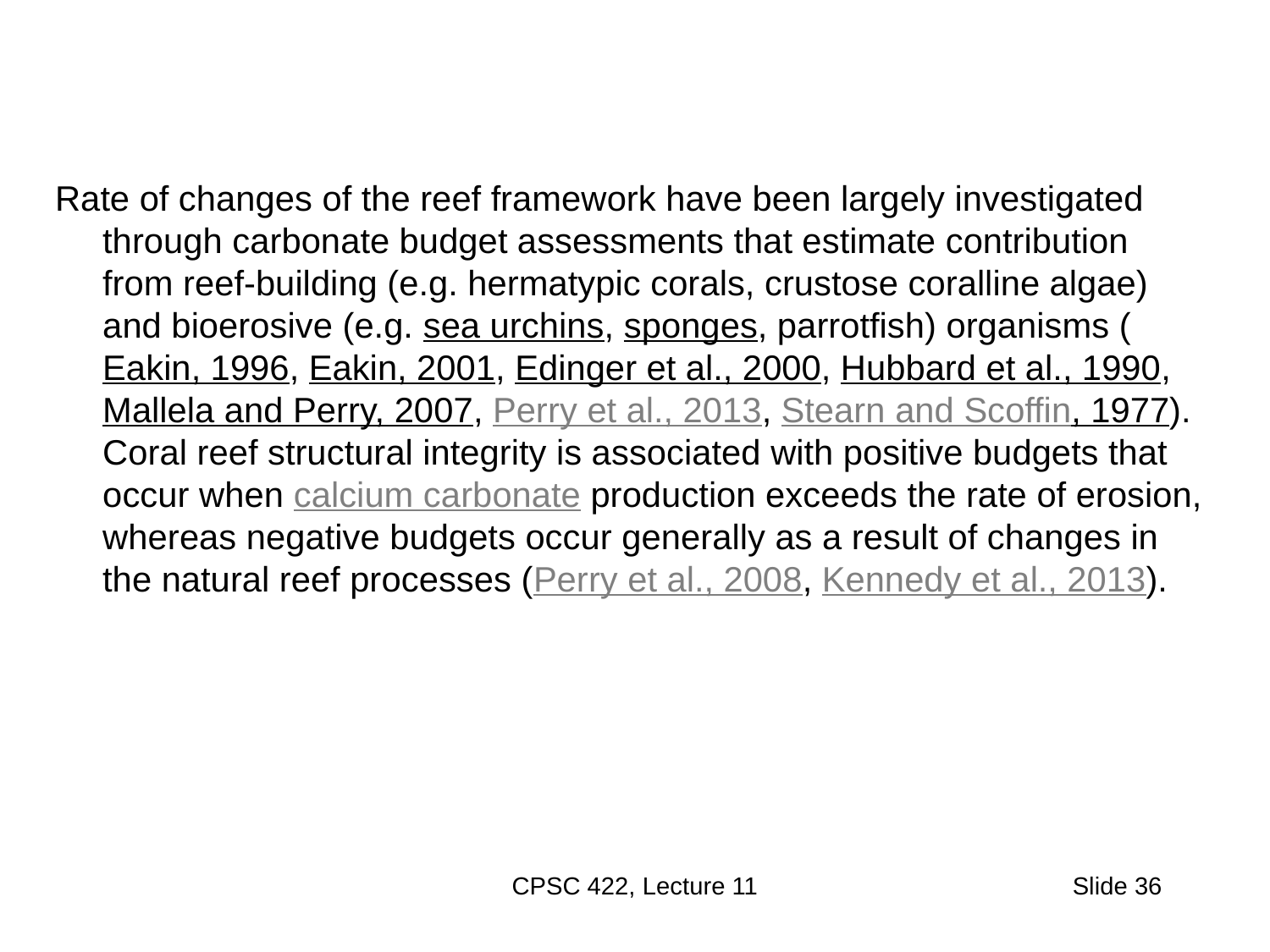

#
Rate of changes of the reef framework have been largely investigated through carbonate budget assessments that estimate contribution from reef-building (e.g. hermatypic corals, crustose coralline algae) and bioerosive (e.g. sea urchins, sponges, parrotfish) organisms (Eakin, 1996, Eakin, 2001, Edinger et al., 2000, Hubbard et al., 1990, Mallela and Perry, 2007, Perry et al., 2013, Stearn and Scoffin, 1977). Coral reef structural integrity is associated with positive budgets that occur when calcium carbonate production exceeds the rate of erosion, whereas negative budgets occur generally as a result of changes in the natural reef processes (Perry et al., 2008, Kennedy et al., 2013).
CPSC 422, Lecture 11
Slide 36